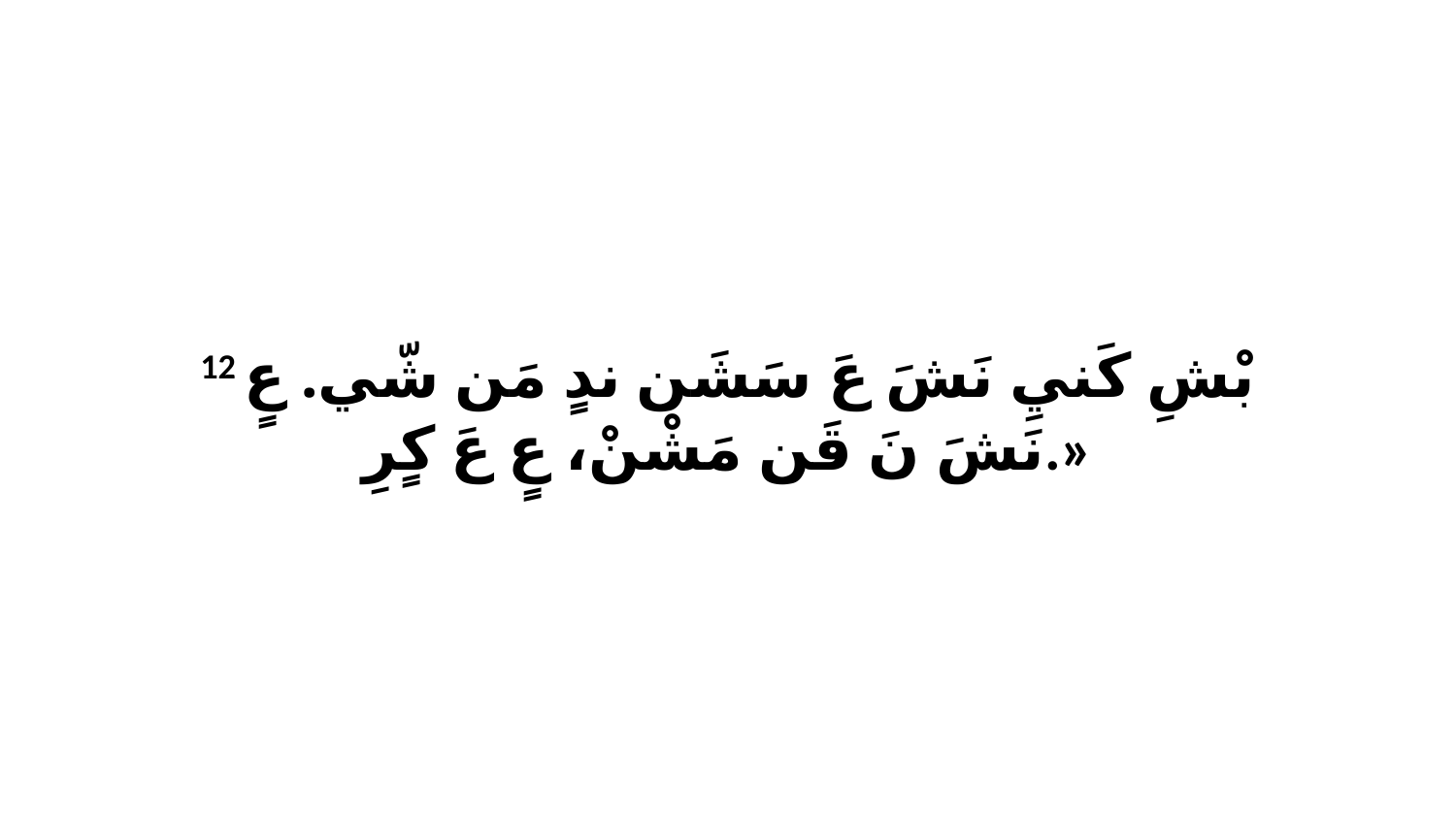

12 بْشِ كَنيِ نَشَ عَ سَشَن ندٍ مَن شّي. عٍ نَشَ نَ قَن مَشْنْ، عٍ عَ كٍرِ.»